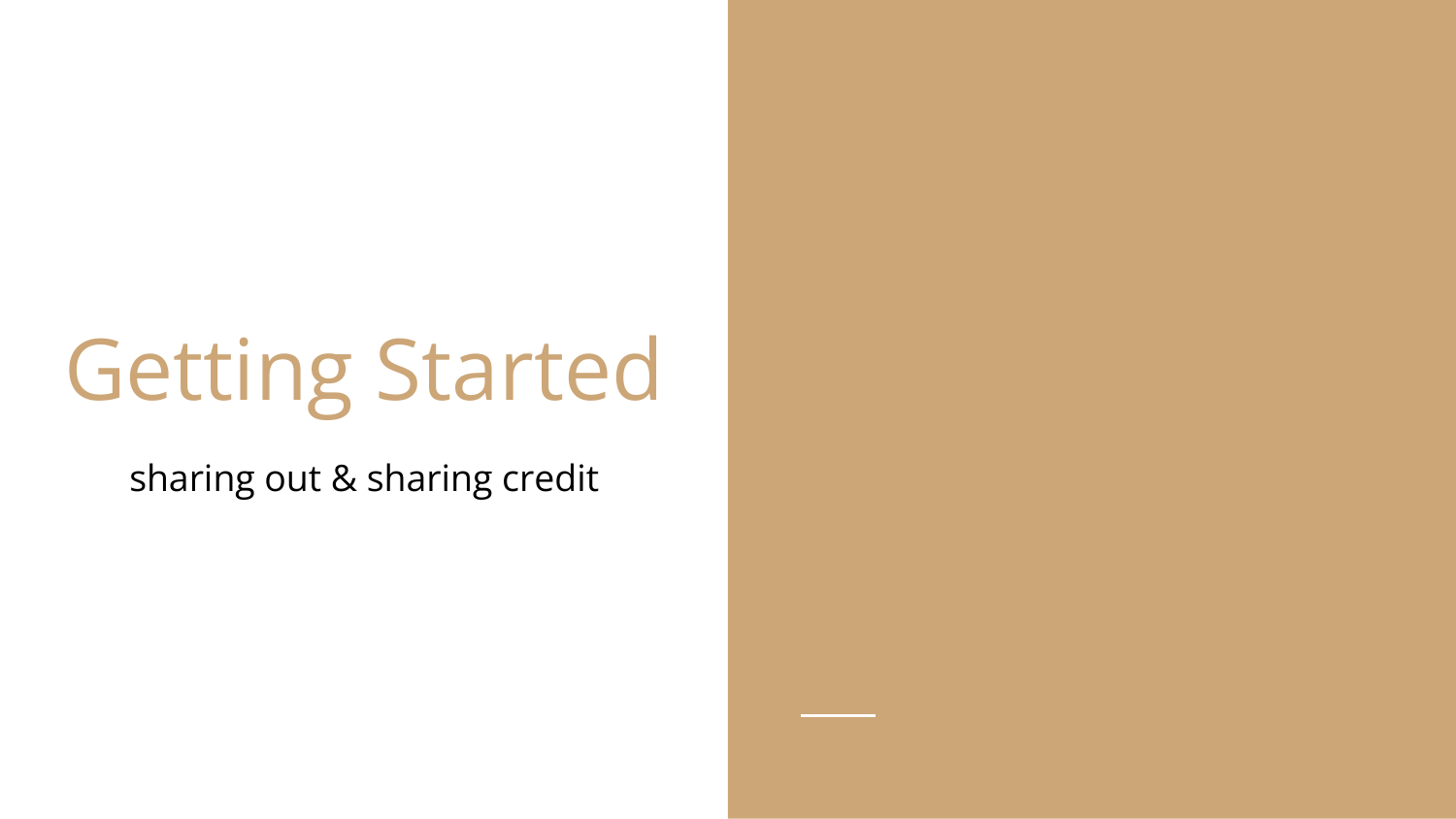

# Getting Started

sharing out & sharing credit